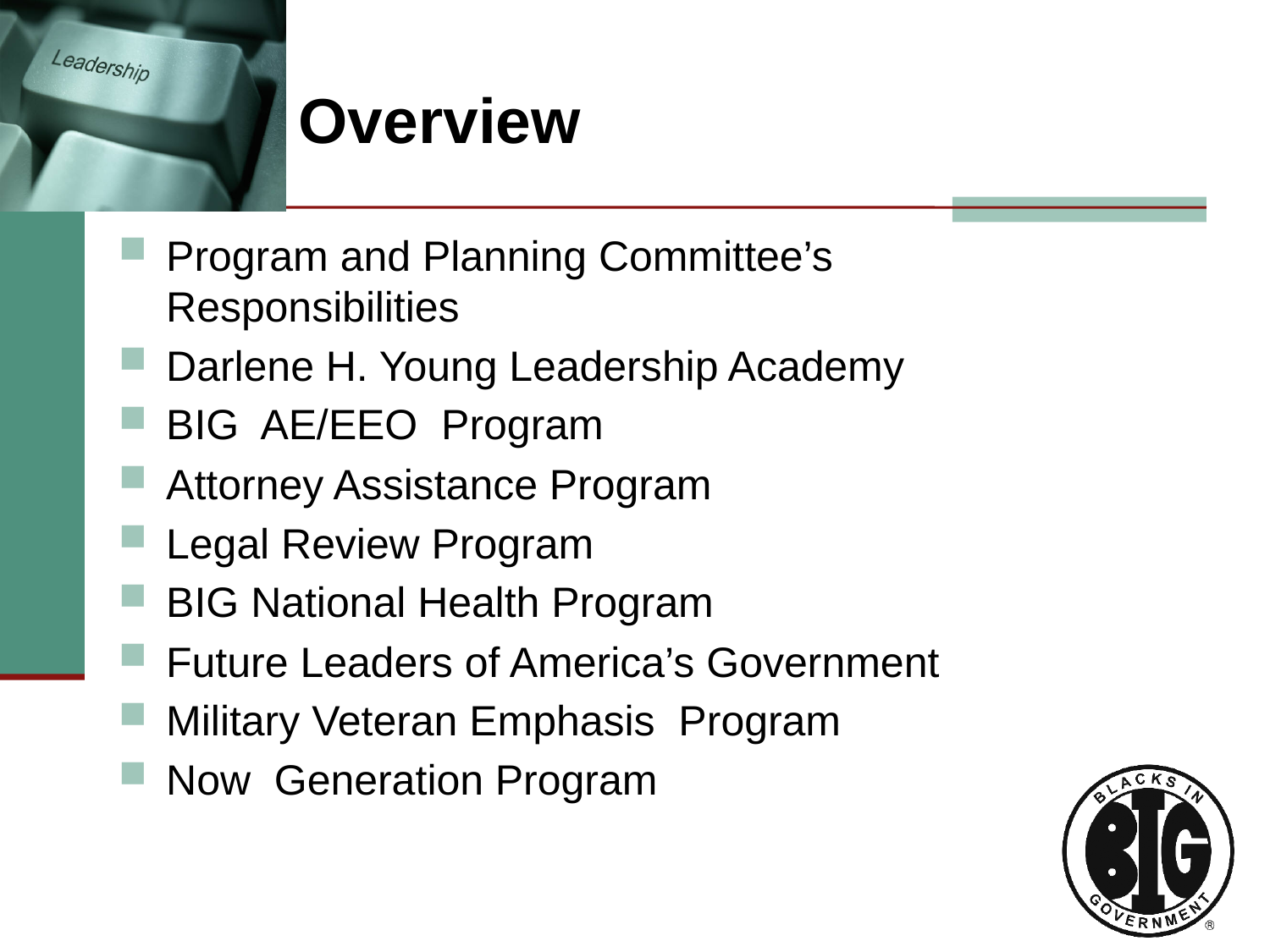

# Overview
Program and Planning Committee’s Responsibilities
Darlene H. Young Leadership Academy
BIG  AE/EEO  Program
Attorney Assistance Program
Legal Review Program
BIG National Health Program
Future Leaders of America’s Government
Military Veteran Emphasis  Program
Now  Generation Program